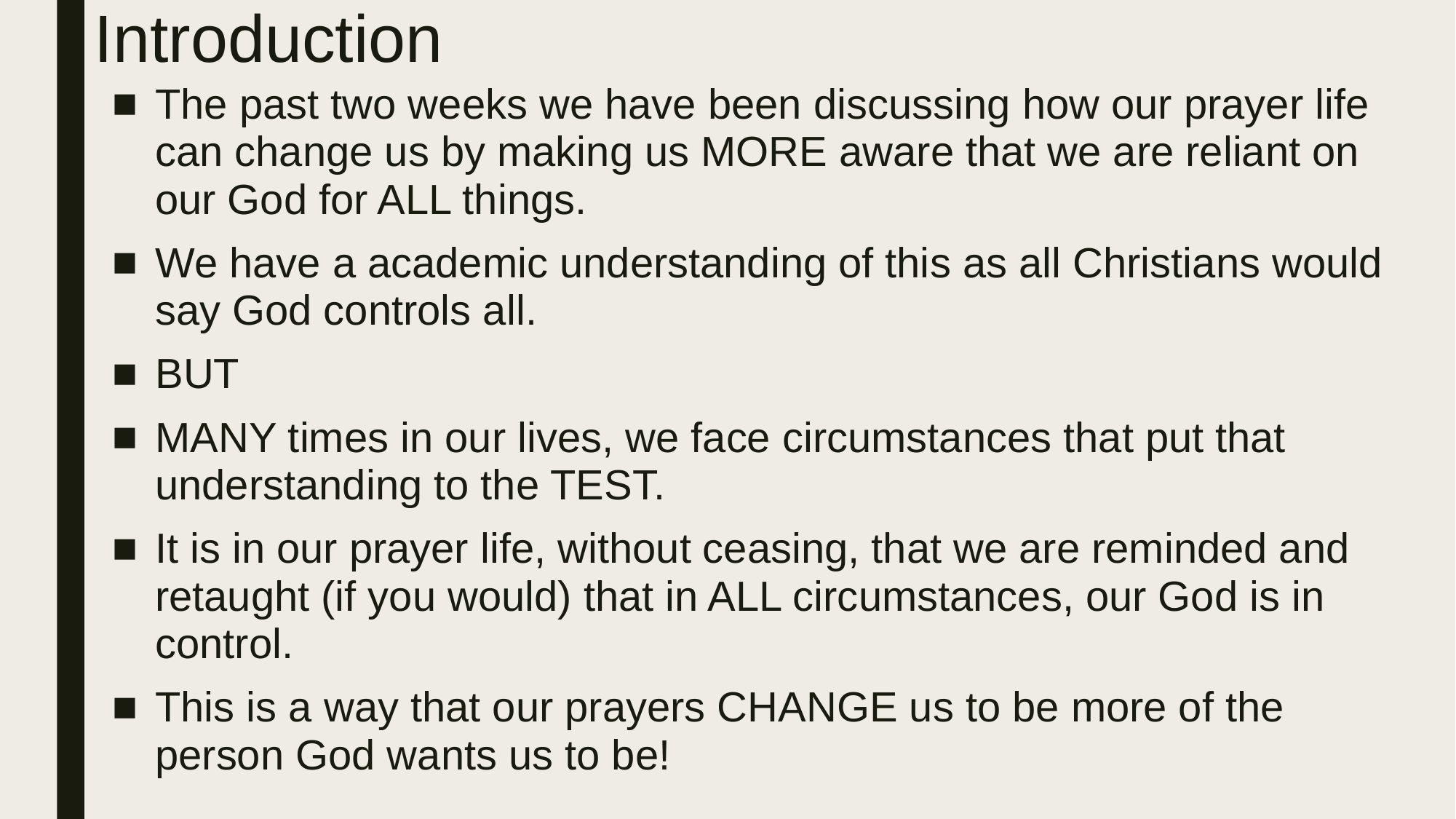

# Introduction
The past two weeks we have been discussing how our prayer life can change us by making us MORE aware that we are reliant on our God for ALL things.
We have a academic understanding of this as all Christians would say God controls all.
BUT
MANY times in our lives, we face circumstances that put that understanding to the TEST.
It is in our prayer life, without ceasing, that we are reminded and retaught (if you would) that in ALL circumstances, our God is in control.
This is a way that our prayers CHANGE us to be more of the person God wants us to be!